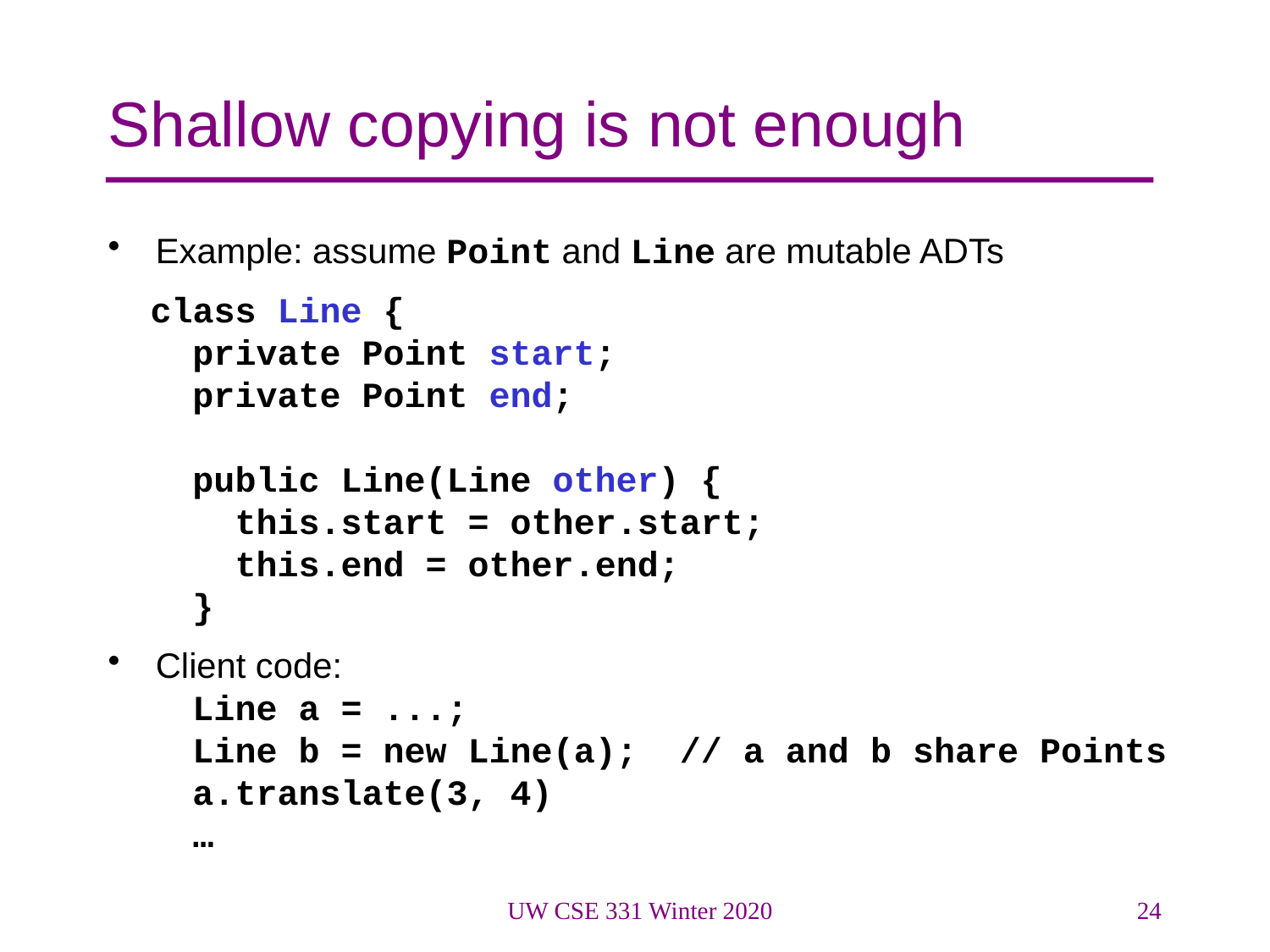

# Shallow copying is not enough
Example: assume Point and Line are mutable ADTs

  class Line {
    private Point start;
    private Point end;

    public Line(Line other) {
      this.start = other.start;
      this.end = other.end;
    }

Client code:
    Line a = ...;
    Line b = new Line(a);  // a and b share Points
    a.translate(3, 4)
    …

UW CSE 331 Winter 2020
24